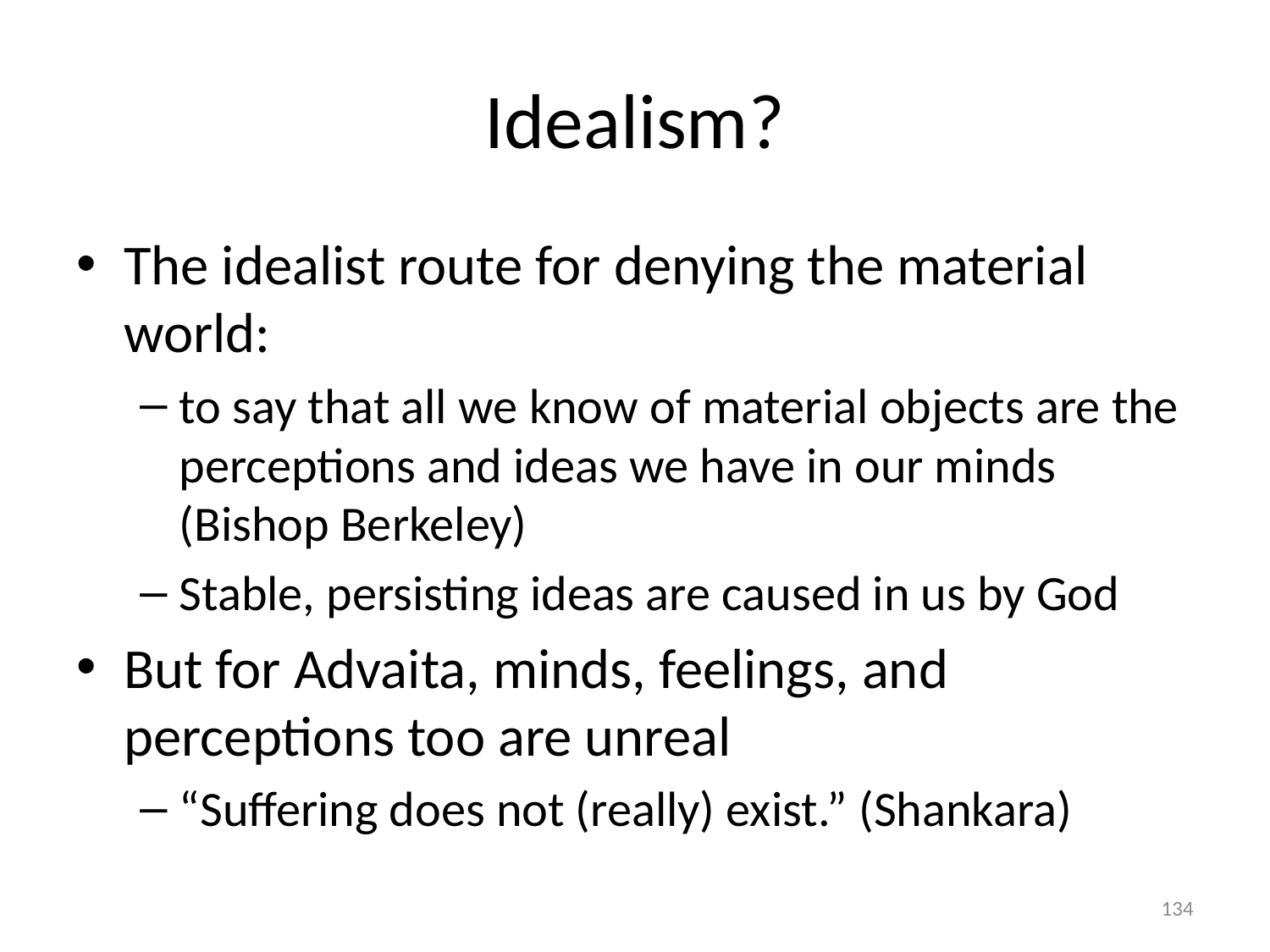

# Idealism?
The idealist route for denying the material world:
to say that all we know of material objects are the perceptions and ideas we have in our minds (Bishop Berkeley)
Stable, persisting ideas are caused in us by God
But for Advaita, minds, feelings, and perceptions too are unreal
“Suffering does not (really) exist.” (Shankara)
134